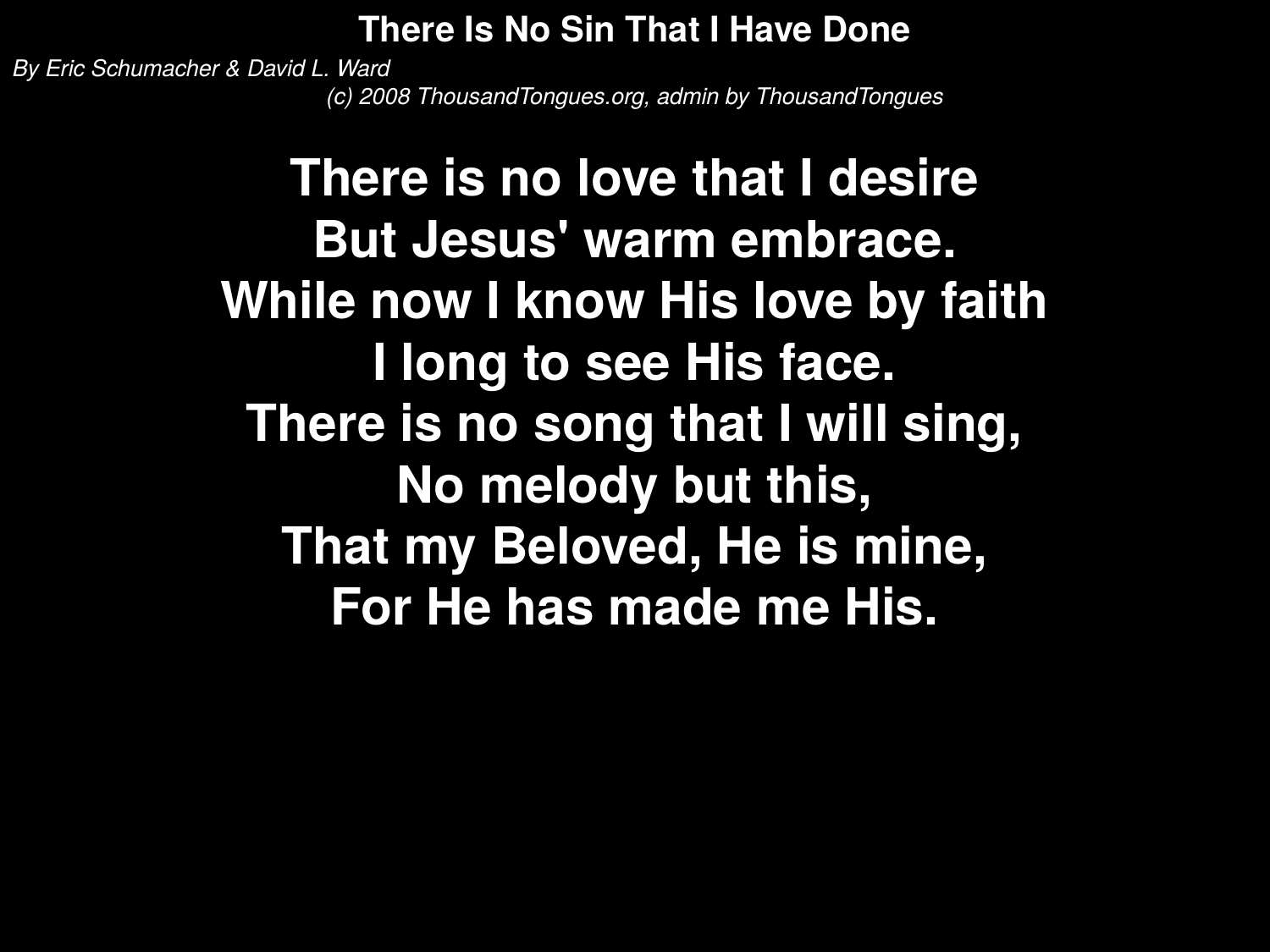

There Is No Sin That I Have Done
By Eric Schumacher & David L. Ward
(c) 2008 ThousandTongues.org, admin by ThousandTongues
There is no love that I desire
But Jesus' warm embrace.
While now I know His love by faith
I long to see His face.
There is no song that I will sing,
No melody but this,
That my Beloved, He is mine,
For He has made me His.